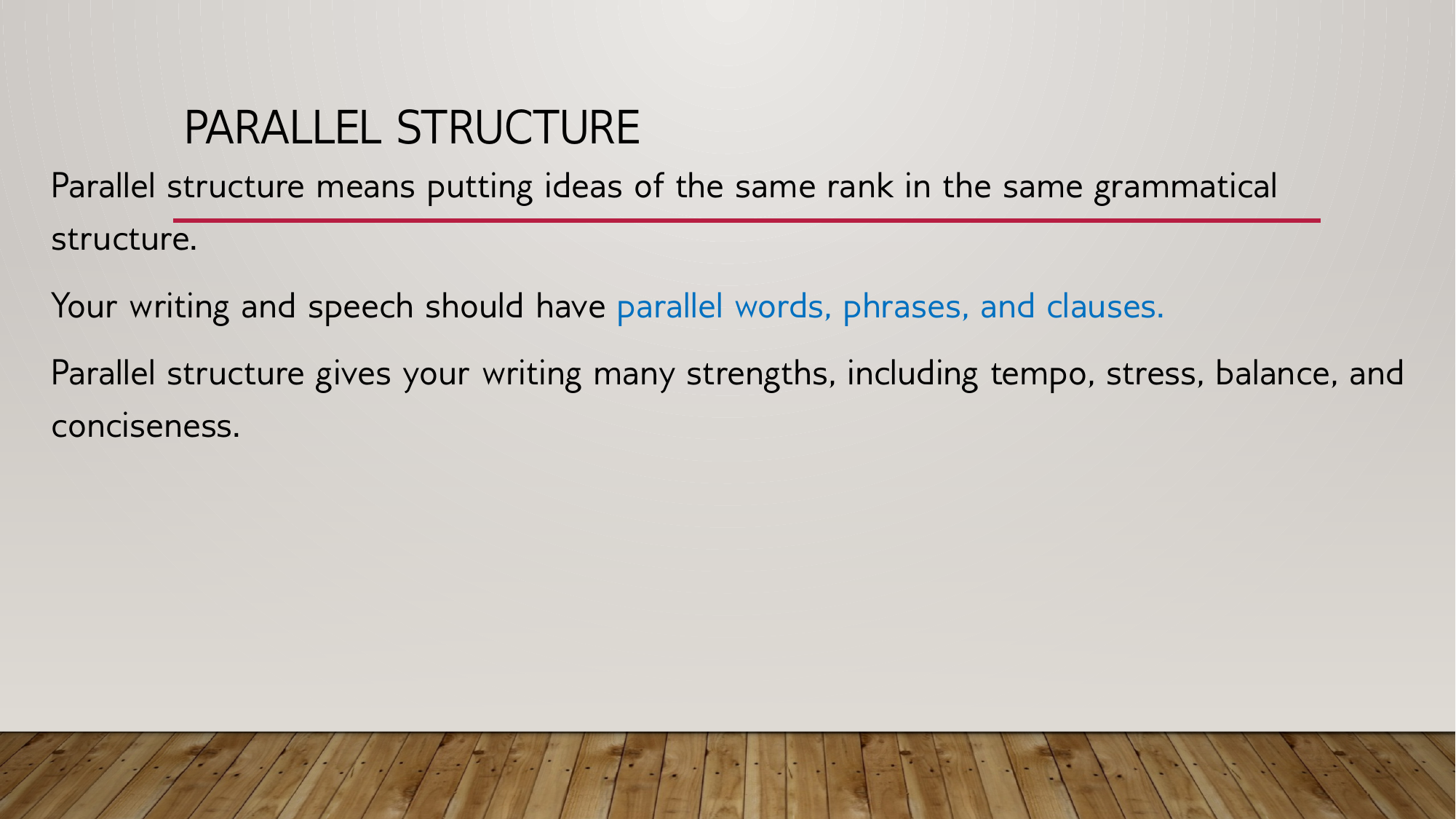

# Parallel Structure
Parallel structure means putting ideas of the same rank in the same grammatical structure.
Your writing and speech should have parallel words, phrases, and clauses.
Parallel structure gives your writing many strengths, including tempo, stress, balance, and conciseness.